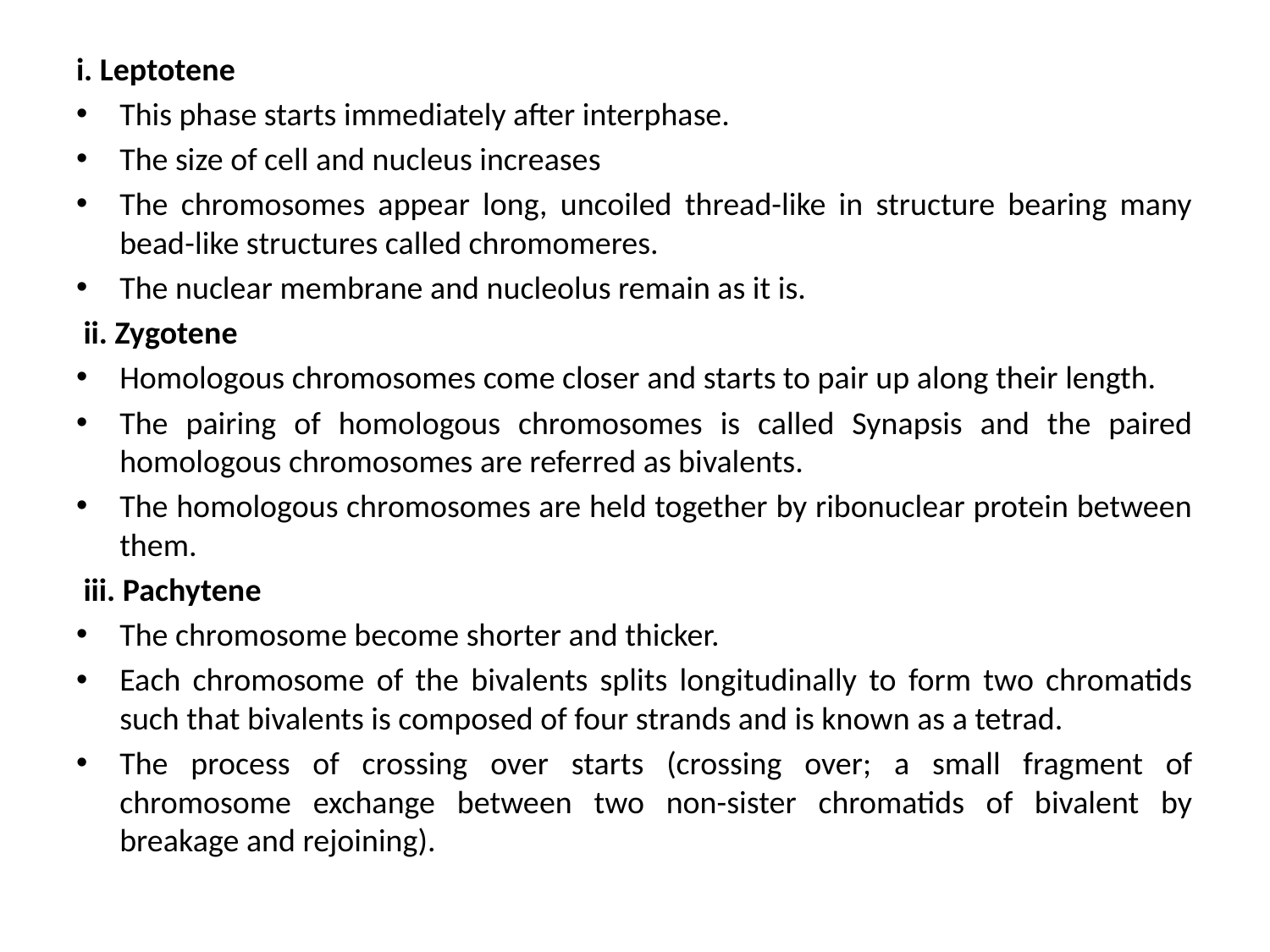

i. Leptotene
This phase starts immediately after interphase.
The size of cell and nucleus increases
The chromosomes appear long, uncoiled thread-like in structure bearing many bead-like structures called chromomeres.
The nuclear membrane and nucleolus remain as it is.
 ii. Zygotene
Homologous chromosomes come closer and starts to pair up along their length.
The pairing of homologous chromosomes is called Synapsis and the paired homologous chromosomes are referred as bivalents.
The homologous chromosomes are held together by ribonuclear protein between them.
 iii. Pachytene
The chromosome become shorter and thicker.
Each chromosome of the bivalents splits longitudinally to form two chromatids such that bivalents is composed of four strands and is known as a tetrad.
The process of crossing over starts (crossing over; a small fragment of chromosome exchange between two non-sister chromatids of bivalent by breakage and rejoining).